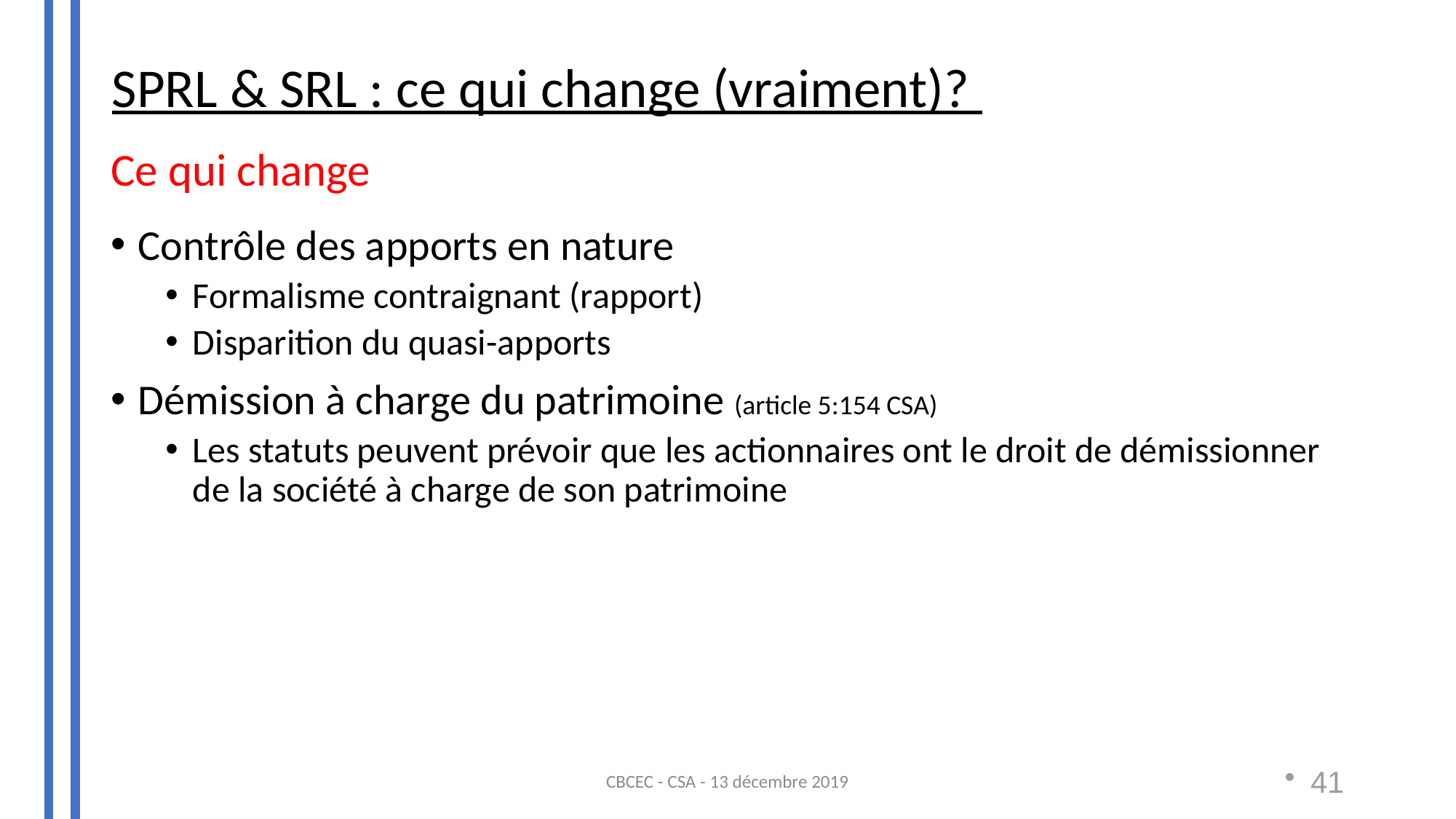

SPRL & SRL : ce qui change (vraiment)?
# Ce qui change
Contrôle des apports en nature
Formalisme contraignant (rapport)
Disparition du quasi-apports
Démission à charge du patrimoine (article 5:154 CSA)
Les statuts peuvent prévoir que les actionnaires ont le droit de démissionner de la société à charge de son patrimoine

CBCEC - CSA - 13 décembre 2019
41